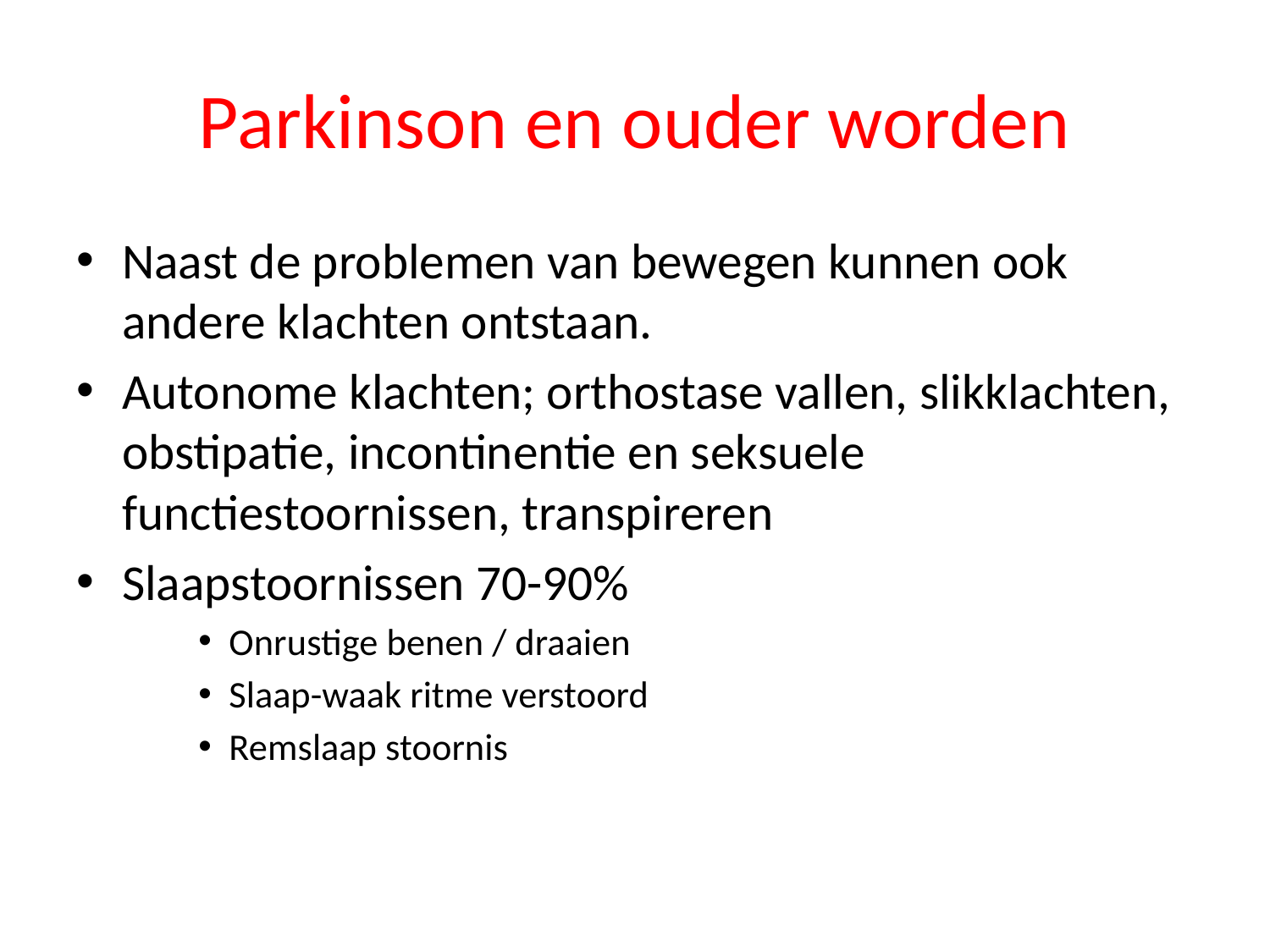

# Parkinson en ouder worden
Naast de problemen van bewegen kunnen ook andere klachten ontstaan.
Autonome klachten; orthostase vallen, slikklachten, obstipatie, incontinentie en seksuele functiestoornissen, transpireren
Slaapstoornissen 70-90%
Onrustige benen / draaien
Slaap-waak ritme verstoord
Remslaap stoornis